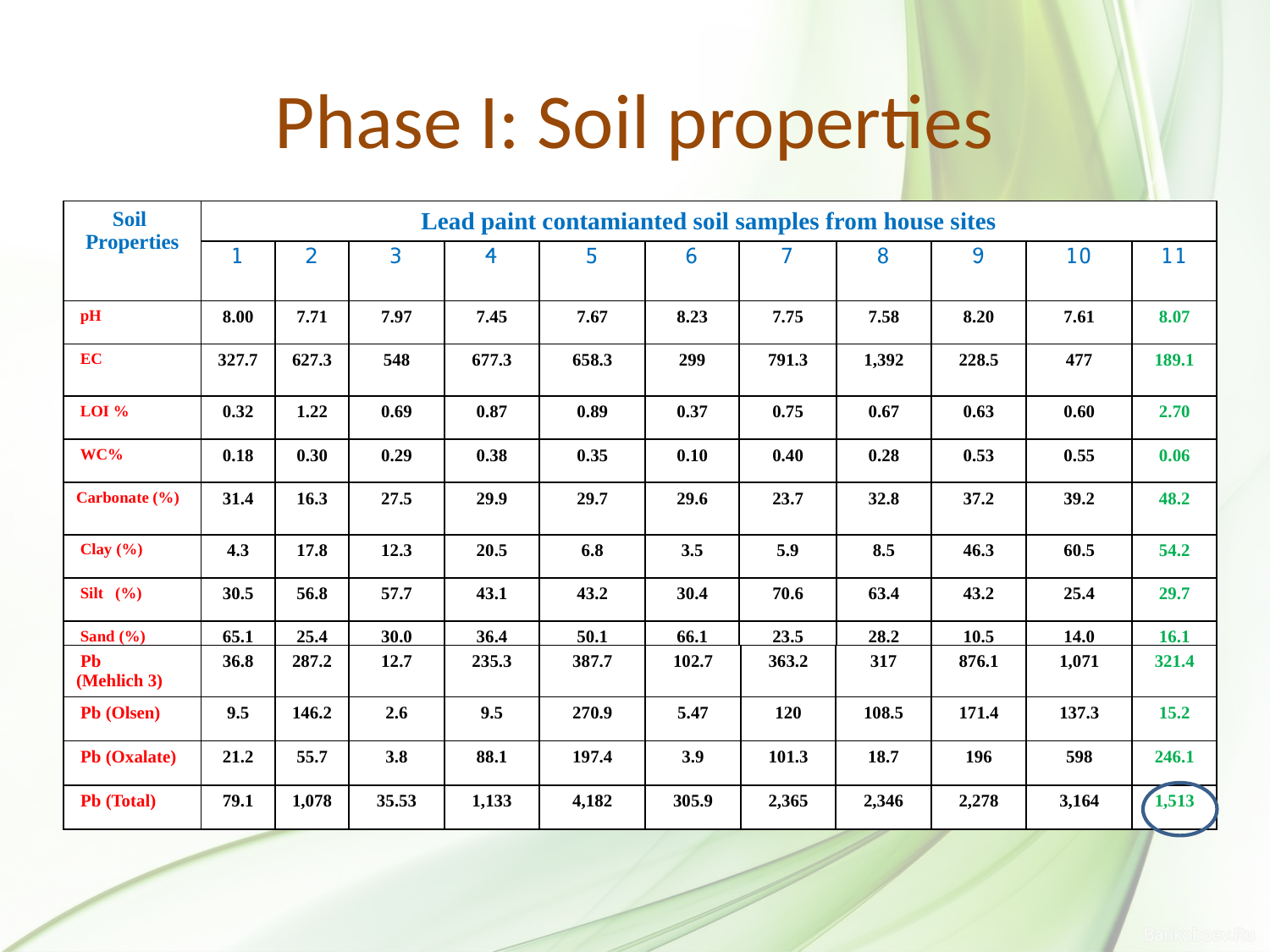

# Phase I: Soil properties
| Soil Properties | Lead paint contamianted soil samples from house sites |  |  |  |  |  |  |  |  |  |  |
| --- | --- | --- | --- | --- | --- | --- | --- | --- | --- | --- | --- |
|  | 1 | 2 | 3 | 4 | 5 | 6 | 7 | 8 | 9 | 10 | 11 |
| pH | 8.00 | 7.71 | 7.97 | 7.45 | 7.67 | 8.23 | 7.75 | 7.58 | 8.20 | 7.61 | 8.07 |
| EC | 327.7 | 627.3 | 548 | 677.3 | 658.3 | 299 | 791.3 | 1,392 | 228.5 | 477 | 189.1 |
| LOI % | 0.32 | 1.22 | 0.69 | 0.87 | 0.89 | 0.37 | 0.75 | 0.67 | 0.63 | 0.60 | 2.70 |
| WC% | 0.18 | 0.30 | 0.29 | 0.38 | 0.35 | 0.10 | 0.40 | 0.28 | 0.53 | 0.55 | 0.06 |
| Carbonate (%) | 31.4 | 16.3 | 27.5 | 29.9 | 29.7 | 29.6 | 23.7 | 32.8 | 37.2 | 39.2 | 48.2 |
| Clay (%) | 4.3 | 17.8 | 12.3 | 20.5 | 6.8 | 3.5 | 5.9 | 8.5 | 46.3 | 60.5 | 54.2 |
| Silt (%) | 30.5 | 56.8 | 57.7 | 43.1 | 43.2 | 30.4 | 70.6 | 63.4 | 43.2 | 25.4 | 29.7 |
| Sand (%) | 65.1 | 25.4 | 30.0 | 36.4 | 50.1 | 66.1 | 23.5 | 28.2 | 10.5 | 14.0 | 16.1 |
| Pb (Mehlich 3) | 36.8 | 287.2 | 12.7 | 235.3 | 387.7 | 102.7 | 363.2 | 317 | 876.1 | 1,071 | 321.4 |
| --- | --- | --- | --- | --- | --- | --- | --- | --- | --- | --- | --- |
| Pb (Olsen) | 9.5 | 146.2 | 2.6 | 9.5 | 270.9 | 5.47 | 120 | 108.5 | 171.4 | 137.3 | 15.2 |
| Pb (Oxalate) | 21.2 | 55.7 | 3.8 | 88.1 | 197.4 | 3.9 | 101.3 | 18.7 | 196 | 598 | 246.1 |
| Pb (Total) | 79.1 | 1,078 | 35.53 | 1,133 | 4,182 | 305.9 | 2,365 | 2,346 | 2,278 | 3,164 | 1,513 |